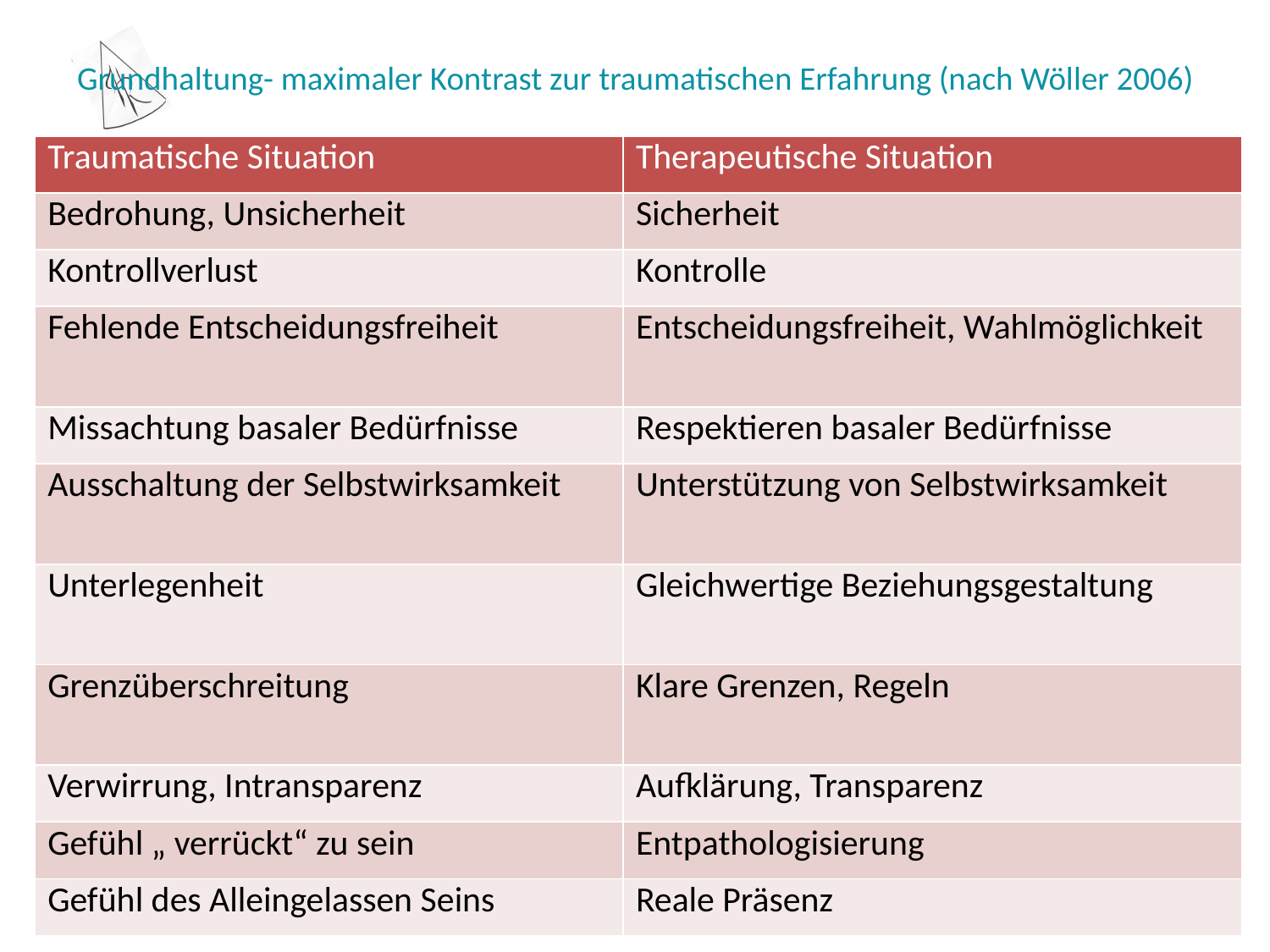

# Grundhaltung- maximaler Kontrast zur traumatischen Erfahrung (nach Wöller 2006)
| Traumatische Situation | Therapeutische Situation |
| --- | --- |
| Bedrohung, Unsicherheit | Sicherheit |
| Kontrollverlust | Kontrolle |
| Fehlende Entscheidungsfreiheit | Entscheidungsfreiheit, Wahlmöglichkeit |
| Missachtung basaler Bedürfnisse | Respektieren basaler Bedürfnisse |
| Ausschaltung der Selbstwirksamkeit | Unterstützung von Selbstwirksamkeit |
| Unterlegenheit | Gleichwertige Beziehungsgestaltung |
| Grenzüberschreitung | Klare Grenzen, Regeln |
| Verwirrung, Intransparenz | Aufklärung, Transparenz |
| Gefühl „ verrückt“ zu sein | Entpathologisierung |
| Gefühl des Alleingelassen Seins | Reale Präsenz |